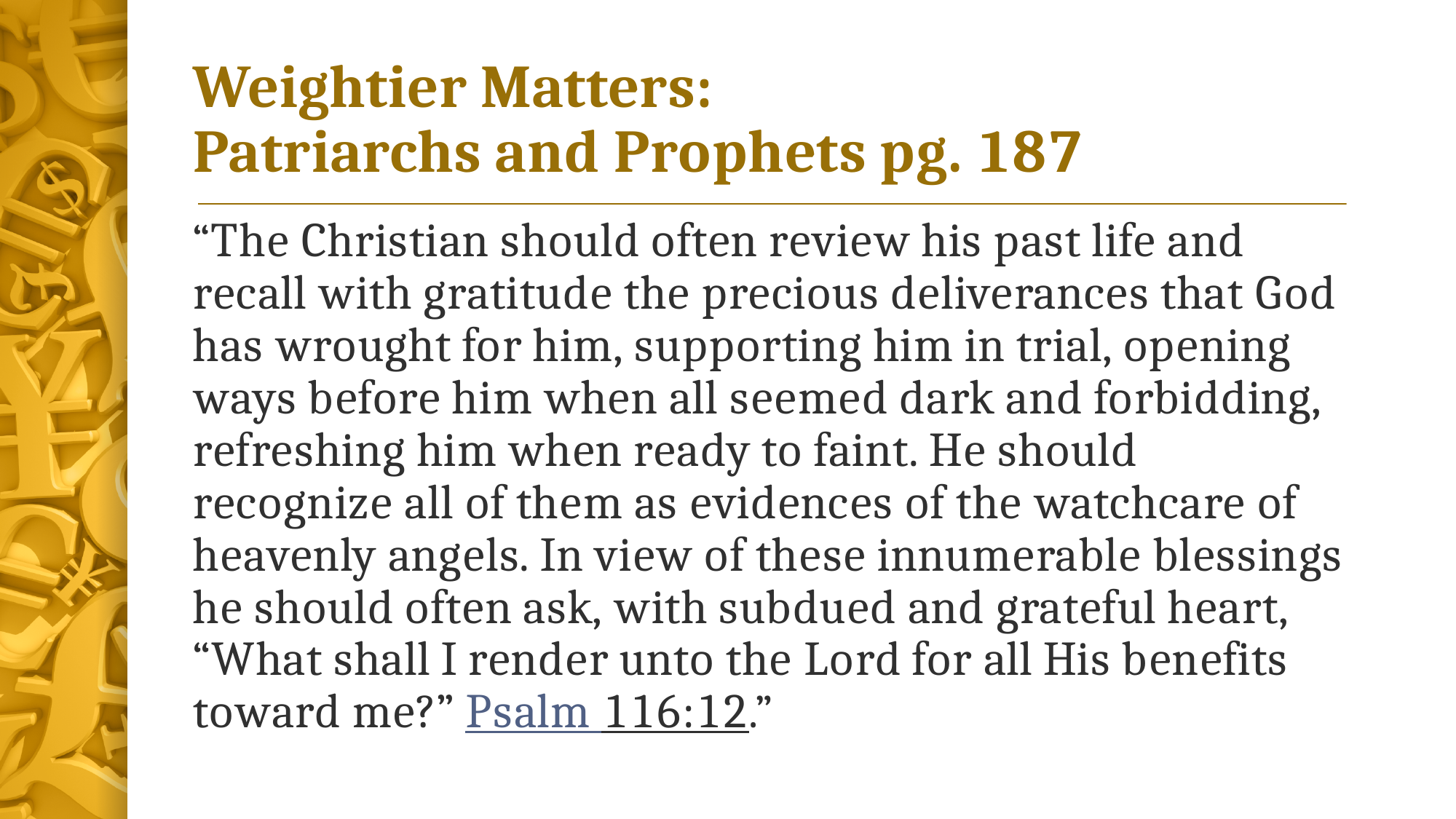

# Weightier Matters: Patriarchs and Prophets pg. 187
“The Christian should often review his past life and recall with gratitude the precious deliverances that God has wrought for him, supporting him in trial, opening ways before him when all seemed dark and forbidding, refreshing him when ready to faint. He should recognize all of them as evidences of the watchcare of heavenly angels. In view of these innumerable blessings he should often ask, with subdued and grateful heart, “What shall I render unto the Lord for all His benefits toward me?” Psalm 116:12.”